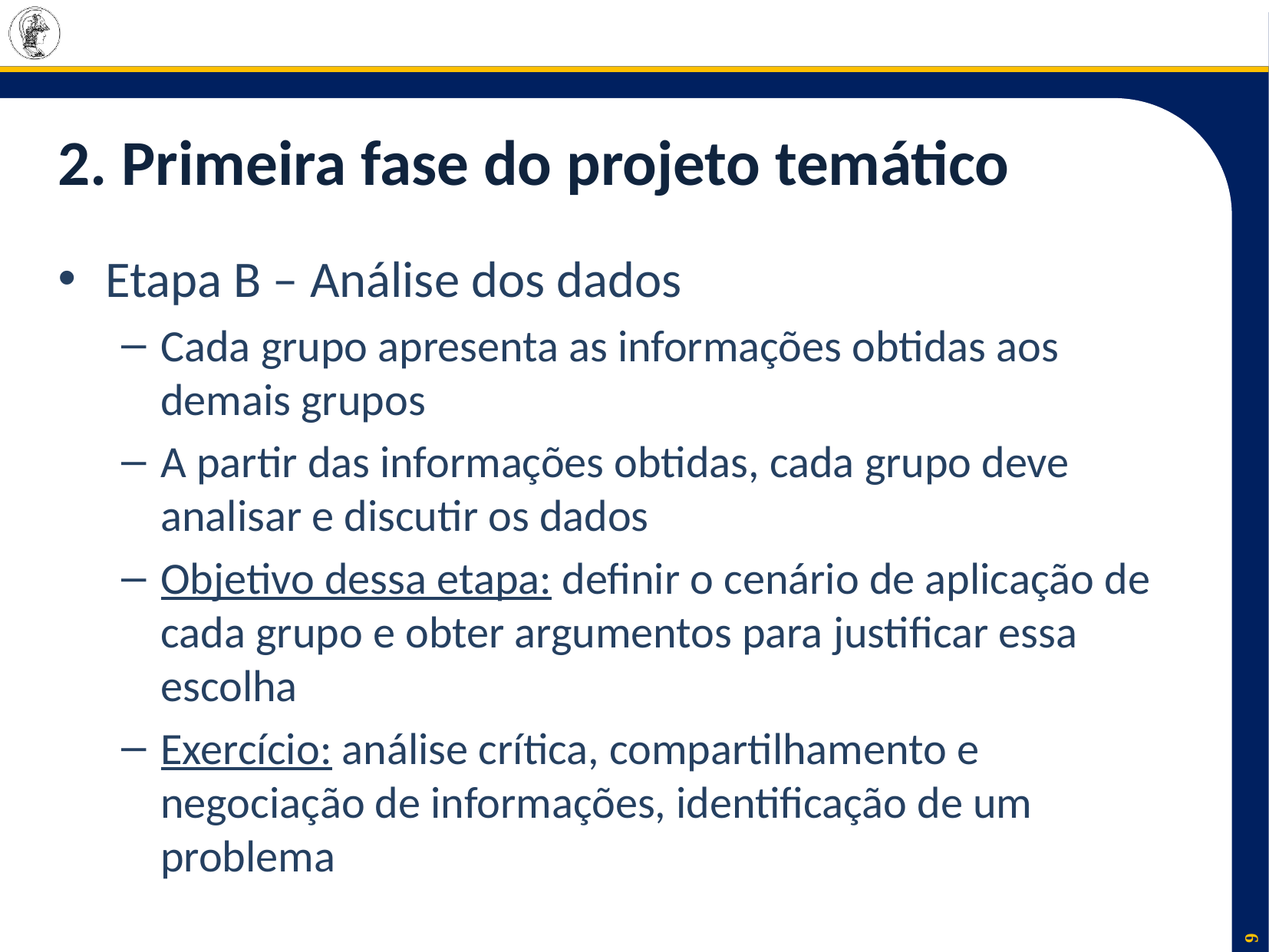

# 2. Primeira fase do projeto temático
Etapa B – Análise dos dados
Cada grupo apresenta as informações obtidas aos demais grupos
A partir das informações obtidas, cada grupo deve analisar e discutir os dados
Objetivo dessa etapa: definir o cenário de aplicação de cada grupo e obter argumentos para justificar essa escolha
Exercício: análise crítica, compartilhamento e negociação de informações, identificação de um problema